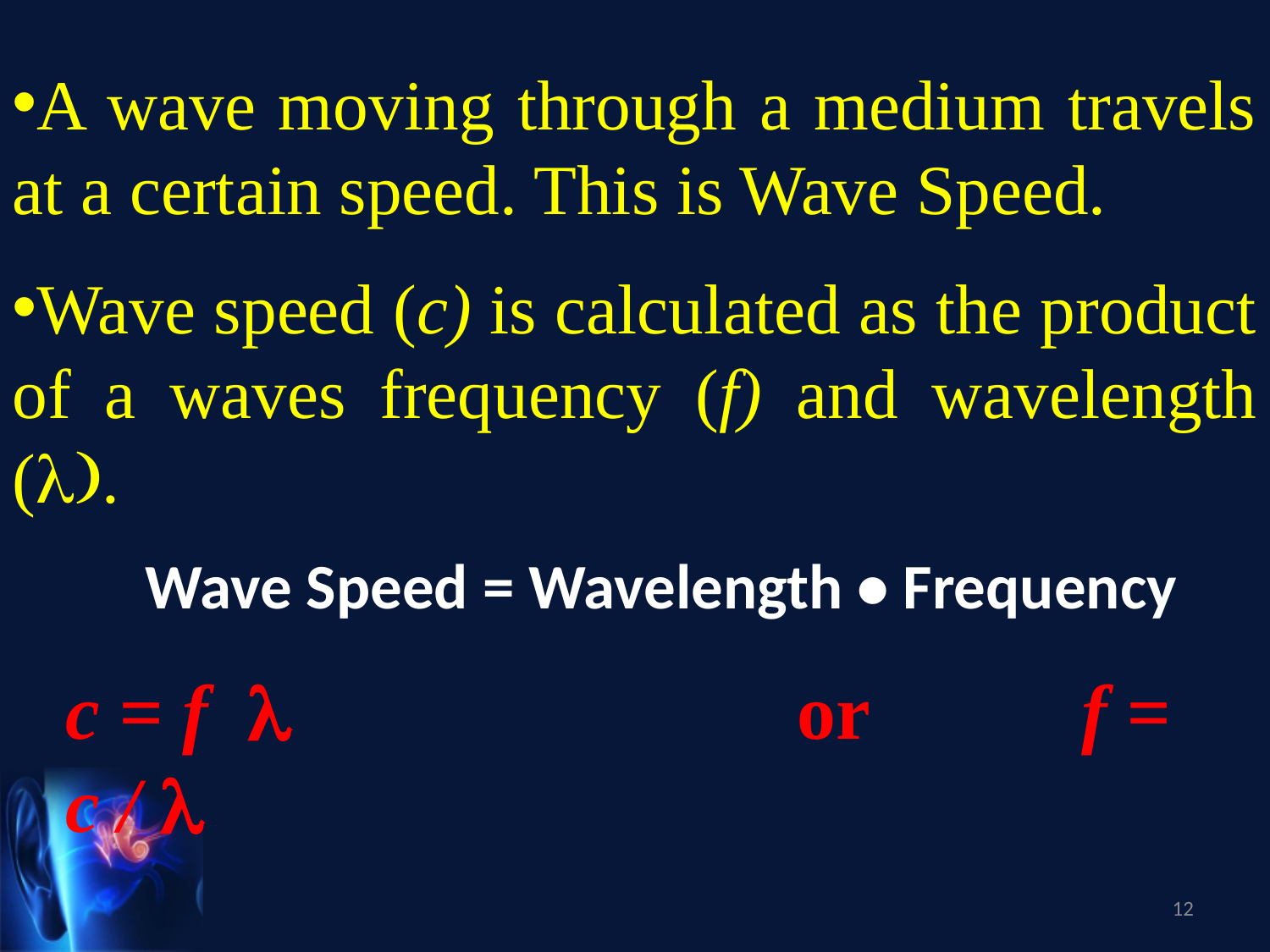

A wave moving through a medium travels at a certain speed. This is Wave Speed.
Wave speed (c) is calculated as the product of a waves frequency (f) and wavelength (λ).
Wave Speed = Wavelength • Frequency
c = f  λ  	         or          	f = c / λ
12